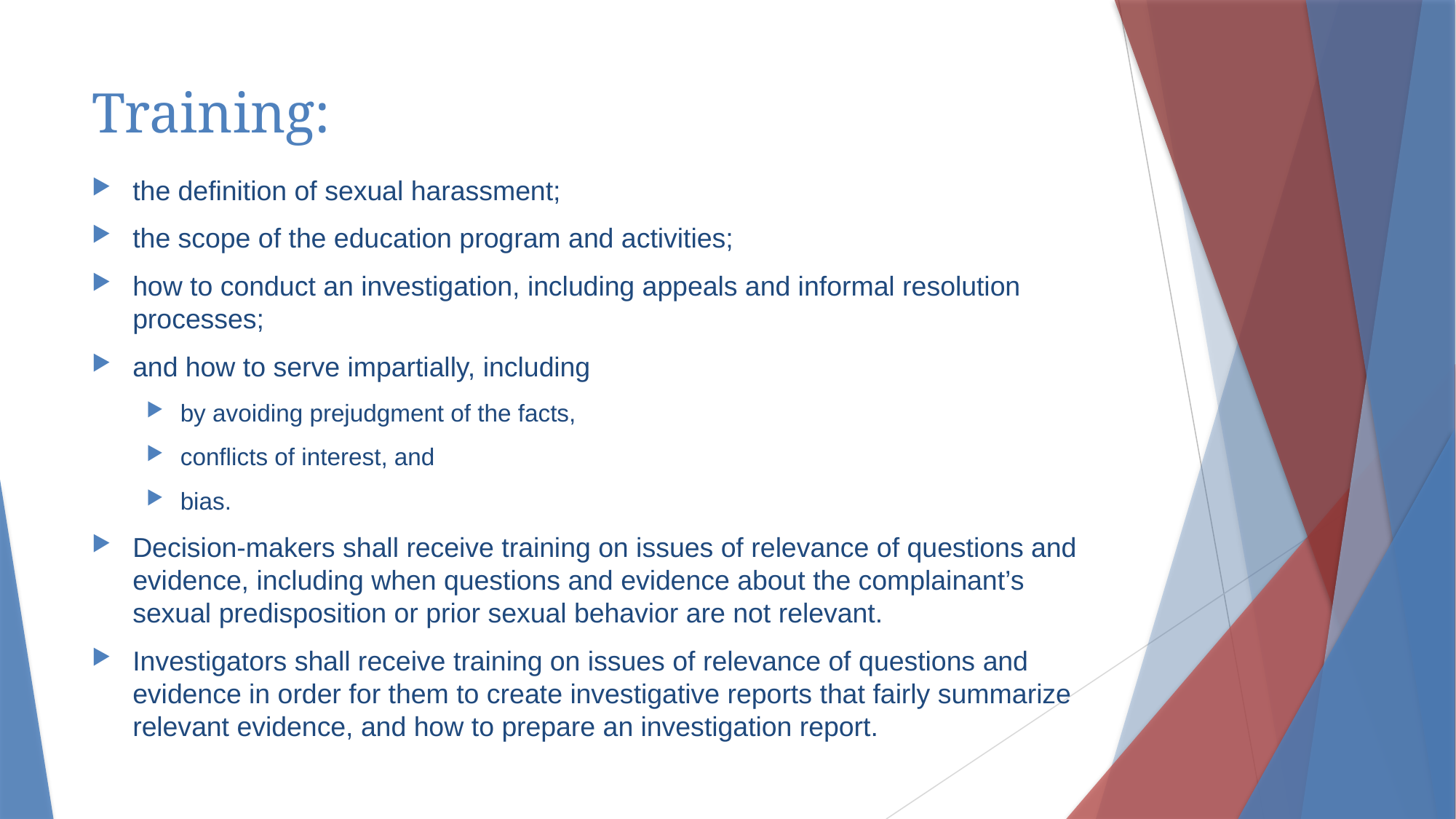

# Training:
the definition of sexual harassment;
the scope of the education program and activities;
how to conduct an investigation, including appeals and informal resolution processes;
and how to serve impartially, including
by avoiding prejudgment of the facts,
conflicts of interest, and
bias.
Decision-makers shall receive training on issues of relevance of questions and evidence, including when questions and evidence about the complainant’s sexual predisposition or prior sexual behavior are not relevant.
Investigators shall receive training on issues of relevance of questions and evidence in order for them to create investigative reports that fairly summarize relevant evidence, and how to prepare an investigation report.